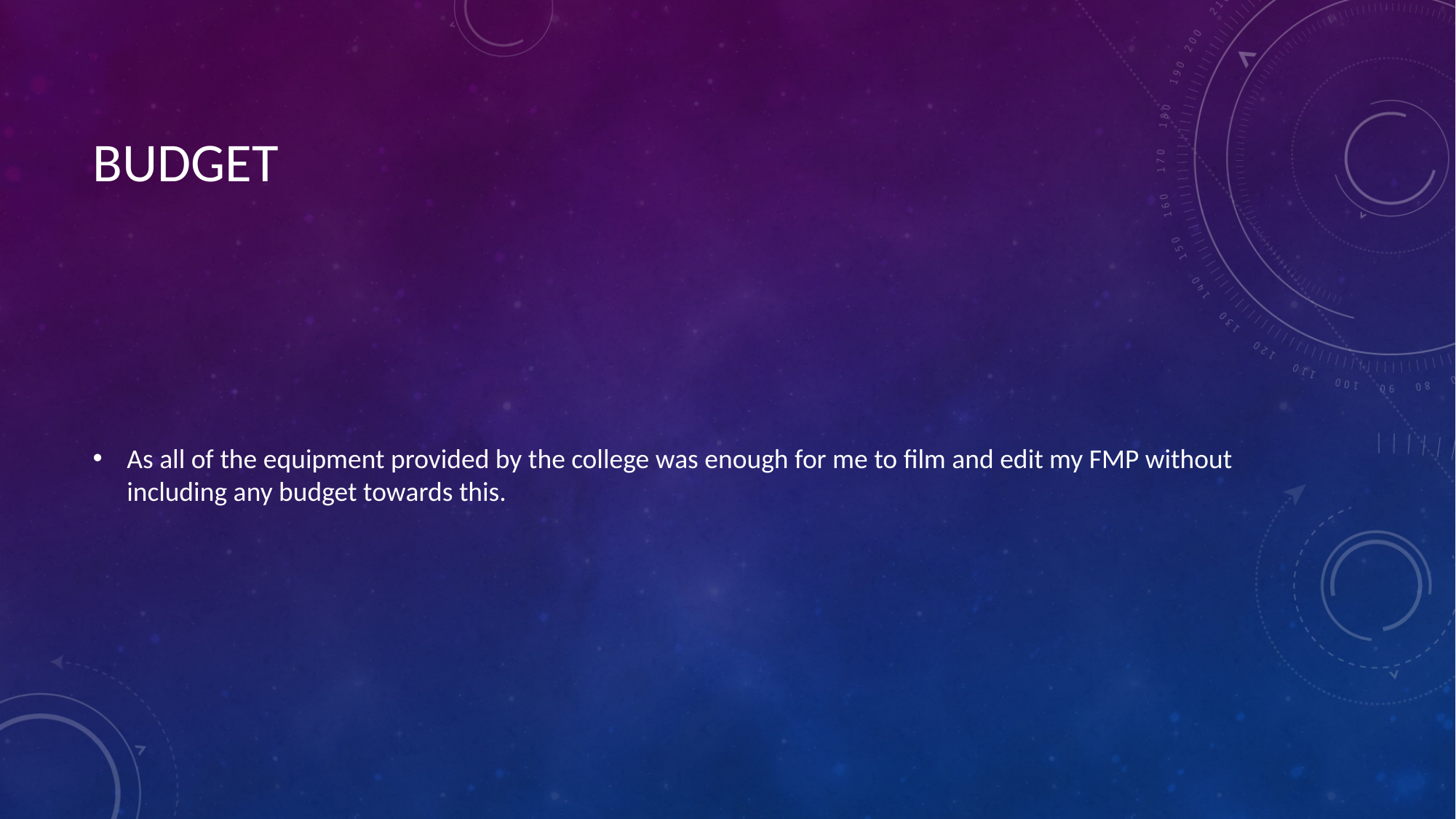

# budget
As all of the equipment provided by the college was enough for me to film and edit my FMP without including any budget towards this.